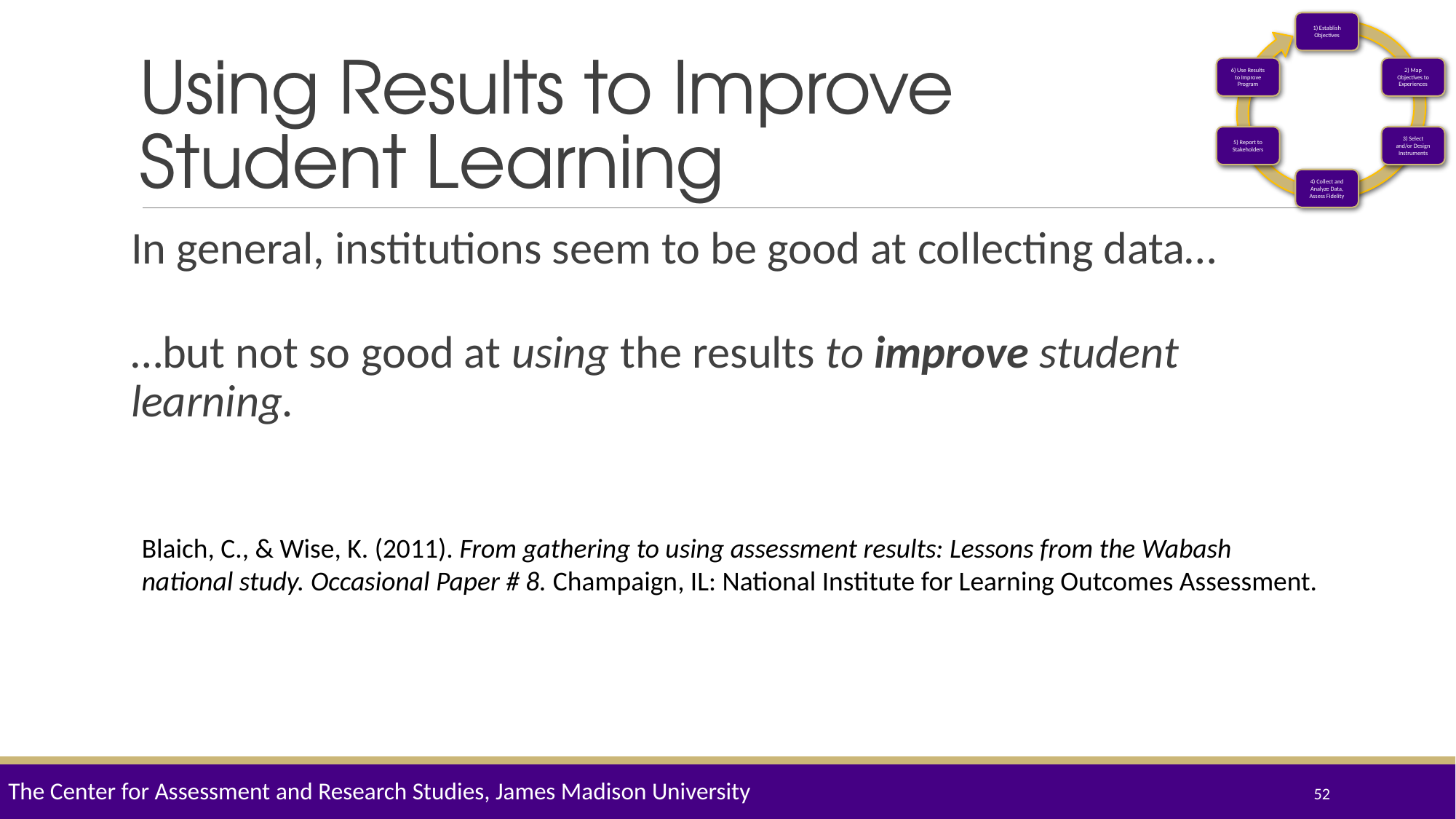

1) Establish Objectives

6) Use Results to Improve Program
2) Map Objectives to Experiences
5) Report to Stakeholders
3) Select and/or Design Instruments
4) Collect and Analyze Data, Assess Fidelity
# Using Results to Improve Student Learning
In general, institutions seem to be good at collecting data…

…but not so good at using the results to improve student learning.
Blaich, C., & Wise, K. (2011). From gathering to using assessment results: Lessons from the Wabash national study. Occasional Paper # 8. Champaign, IL: National Institute for Learning Outcomes Assessment.
The Center for Assessment and Research Studies, James Madison University
52